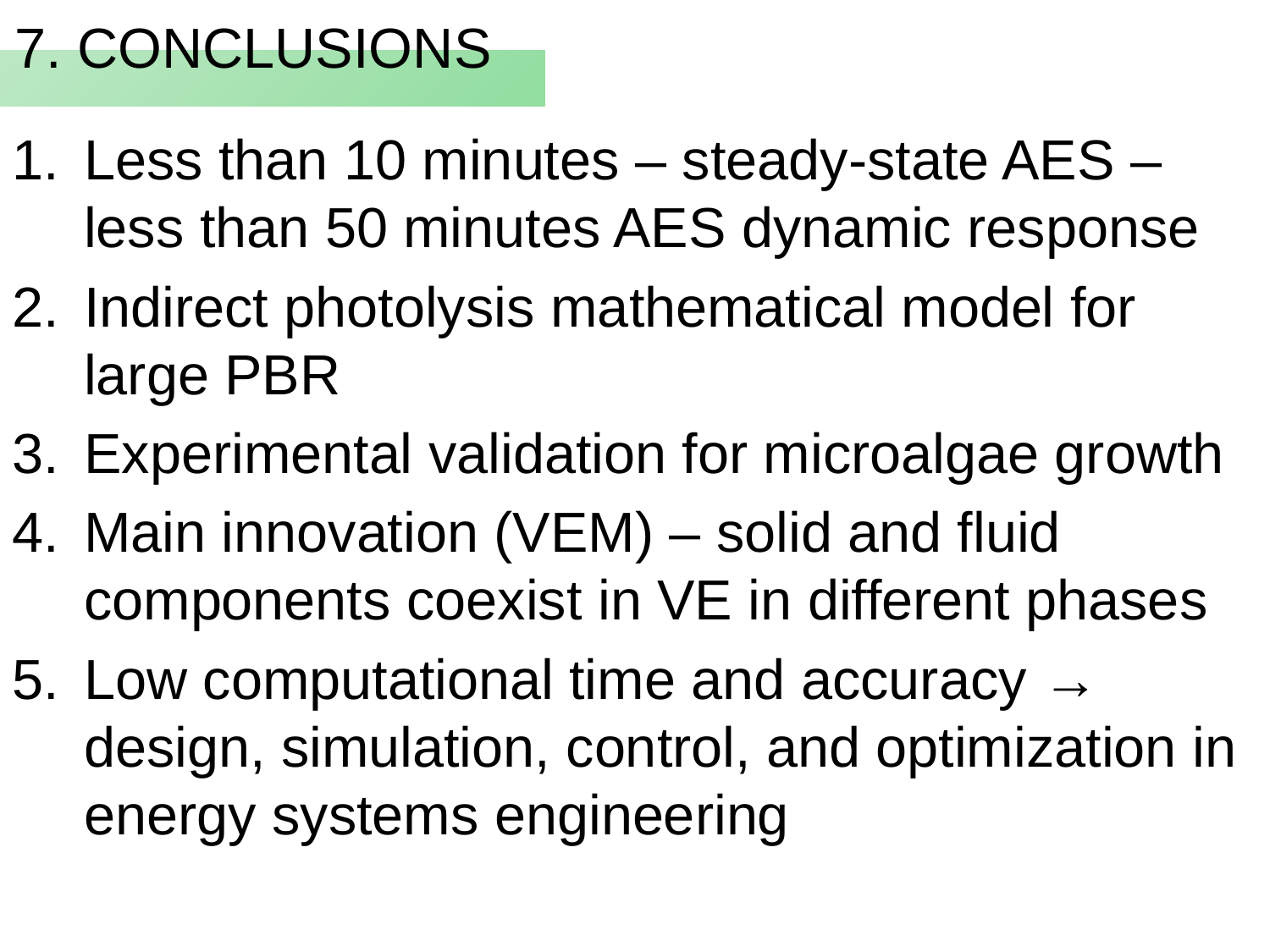

7. CONCLUSIONS

Less than 10 minutes – steady-state AES – less than 50 minutes AES dynamic response
Indirect photolysis mathematical model for large PBR
Experimental validation for microalgae growth
Main innovation (VEM) – solid and fluid components coexist in VE in different phases
Low computational time and accuracy → design, simulation, control, and optimization in energy systems engineering